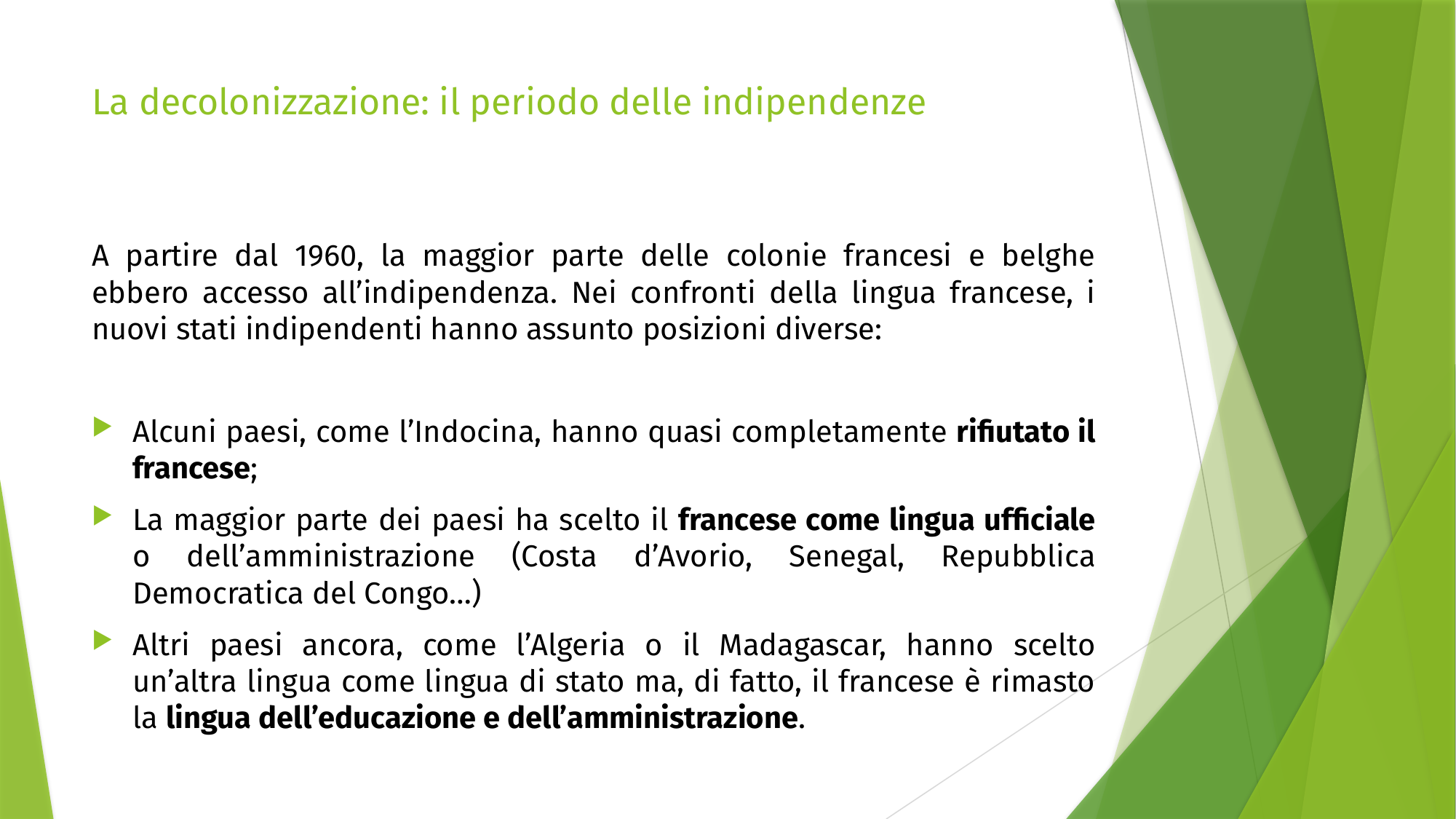

# La decolonizzazione: il periodo delle indipendenze
A partire dal 1960, la maggior parte delle colonie francesi e belghe ebbero accesso all’indipendenza. Nei confronti della lingua francese, i nuovi stati indipendenti hanno assunto posizioni diverse:

Alcuni paesi, come l’Indocina, hanno quasi completamente rifiutato il francese;
La maggior parte dei paesi ha scelto il francese come lingua ufficiale o dell’amministrazione (Costa d’Avorio, Senegal, Repubblica Democratica del Congo…)
Altri paesi ancora, come l’Algeria o il Madagascar, hanno scelto un’altra lingua come lingua di stato ma, di fatto, il francese è rimasto la lingua dell’educazione e dell’amministrazione.